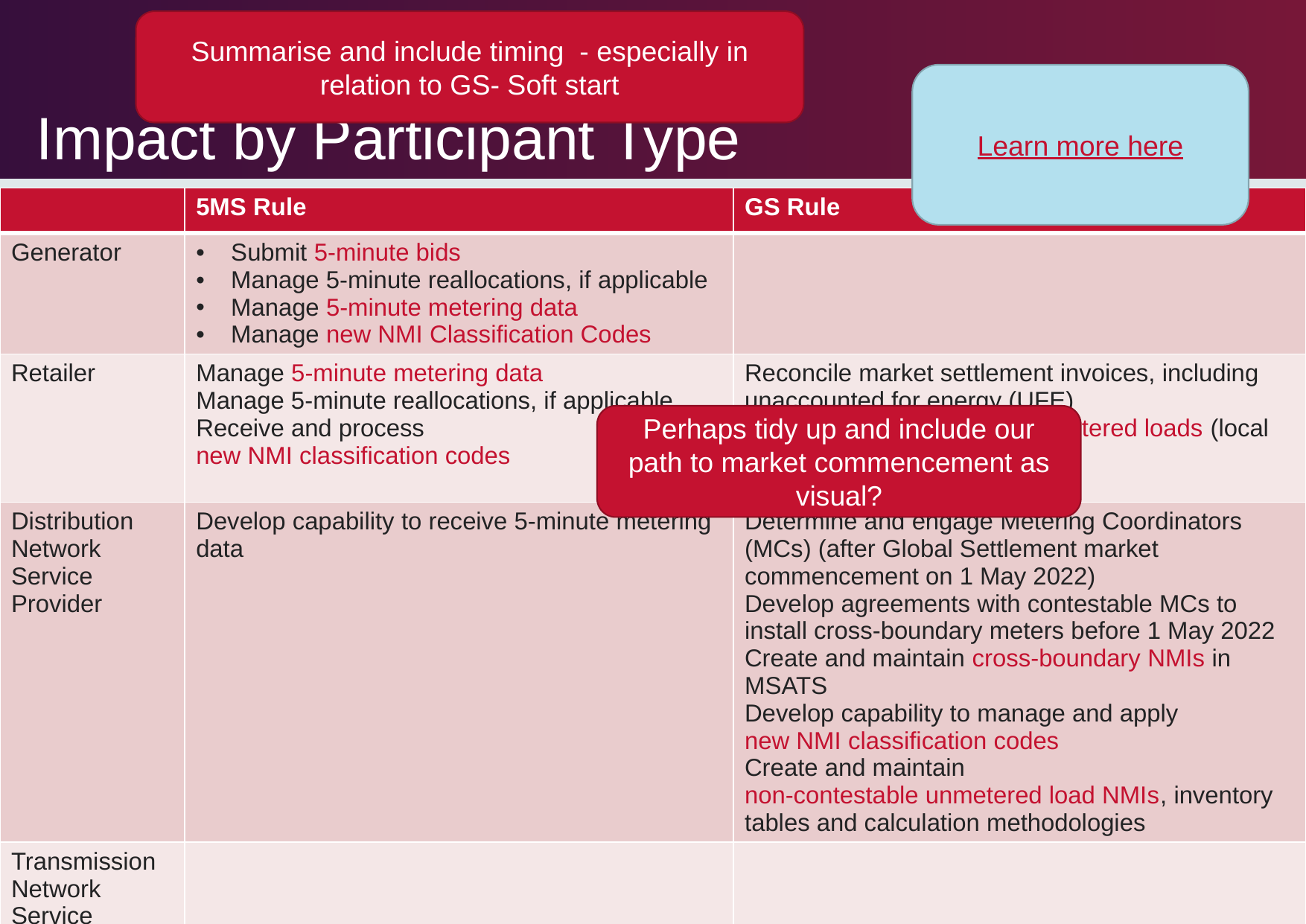

Summarise and include timing  - especially in relation to GS- Soft start
# Impact by Participant Type
Learn more here
|  | 5MS Rule | GS Rule |
| --- | --- | --- |
| Generator | Submit 5-minute bids Manage 5-minute reallocations, if applicable Manage 5-minute metering data Manage new NMI Classification Codes |  |
| Retailer | Manage 5-minute metering data  Manage 5-minute reallocations, if applicable Receive and process new NMI classification codes | Reconcile market settlement invoices, including unaccounted for energy (UFE) Manage non-contestable unmetered loads (local retailers only) |
| Distribution Network Service Provider | Develop capability to receive 5-minute metering data | Determine and engage Metering Coordinators (MCs) (after Global Settlement market commencement on 1 May 2022) Develop agreements with contestable MCs to install cross-boundary meters before 1 May 2022 Create and maintain cross-boundary NMIs in MSATS Develop capability to manage and apply new NMI classification codes Create and maintain non-contestable unmetered load NMIs, inventory tables and calculation methodologies |
| Transmission Network Service Provider |  |  |
Perhaps tidy up and include our path to market commencement as visual?
20